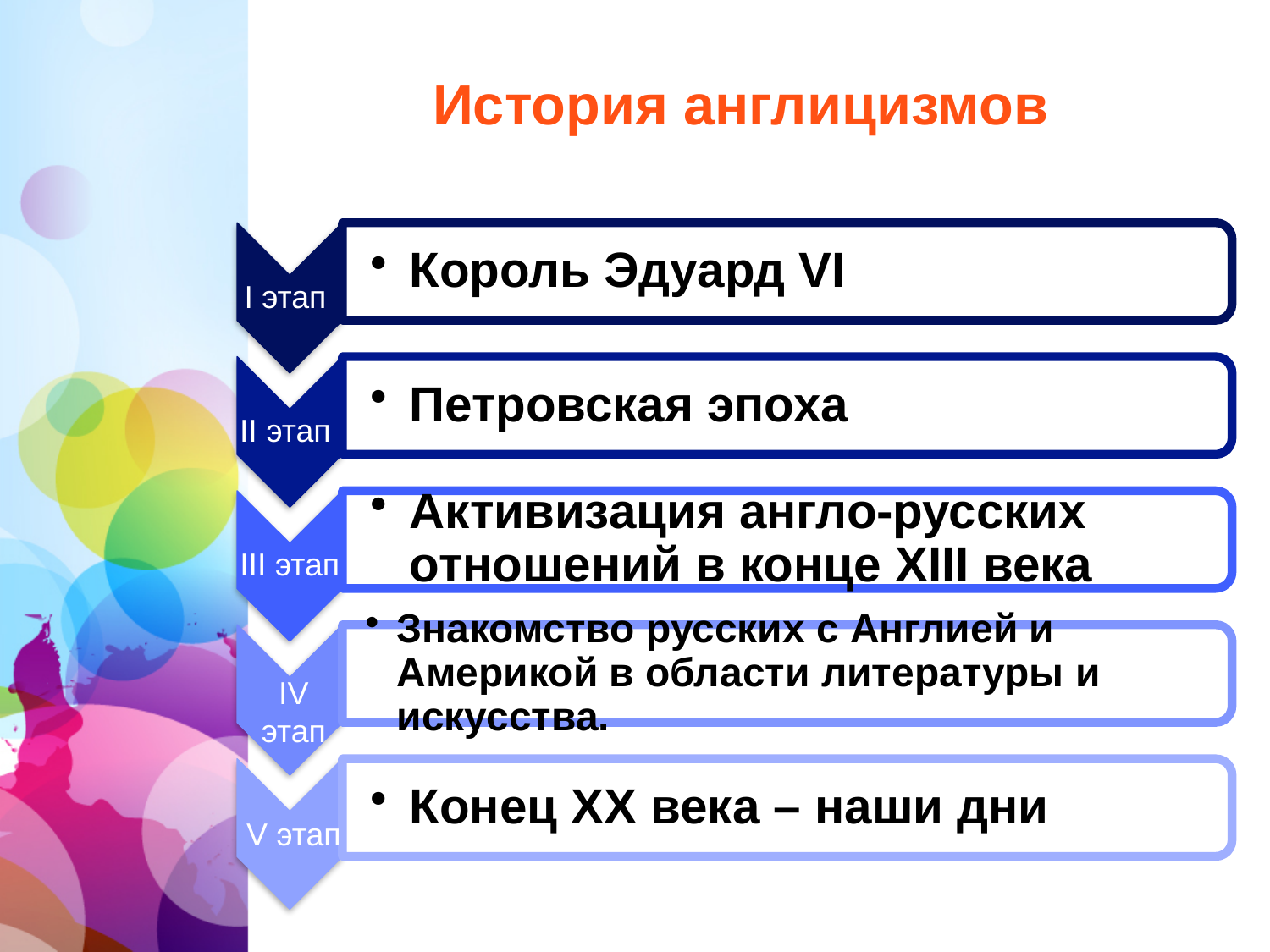

История англицизмов
I этап
Король Эдуард VI
II этап
Петровская эпоха
III этап
Активизация англо-русских отношений в конце XIII века

Знакомство русских с Англией и Америкой в области литературы и искусства.

Конец XX века – наши дни
IV этап
V этап